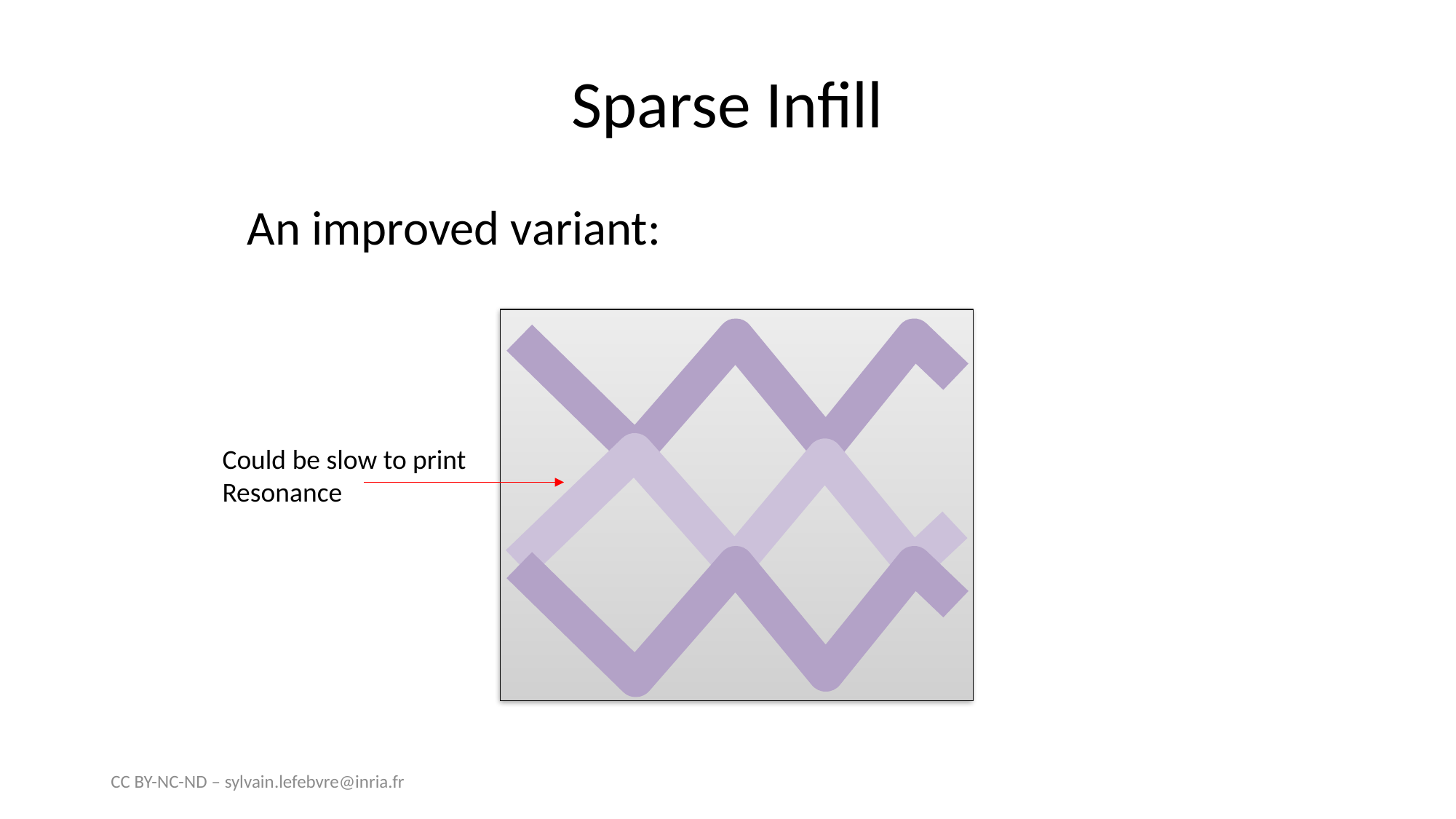

# Sparse Infill
An improved variant:

Could be slow to print
Resonance

CC BY-NC-ND – sylvain.lefebvre@inria.fr